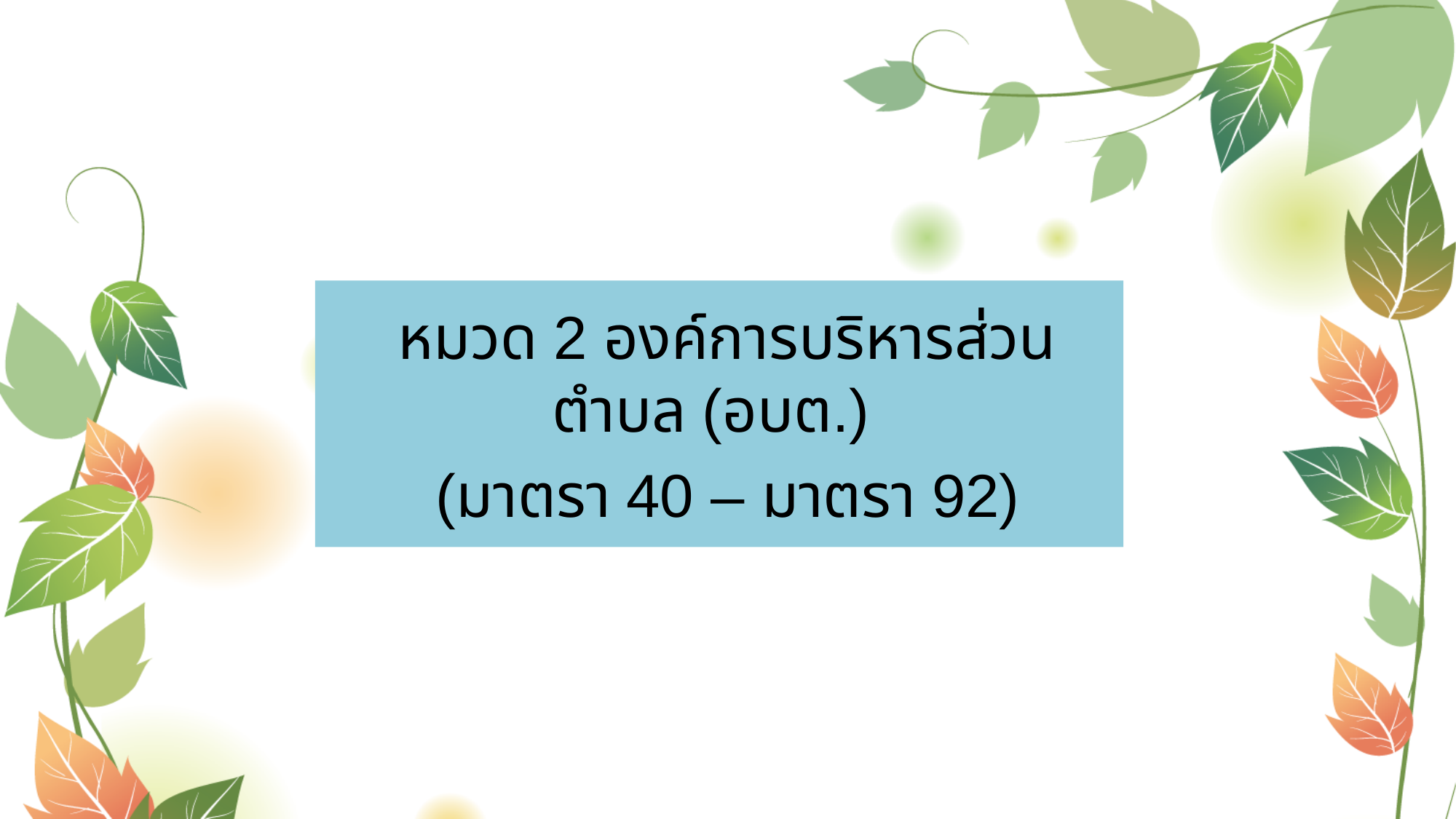

หมวด 2 องค์การบริหารส่วนตำบล (อบต.)
 (มาตรา 40 – มาตรา 92)